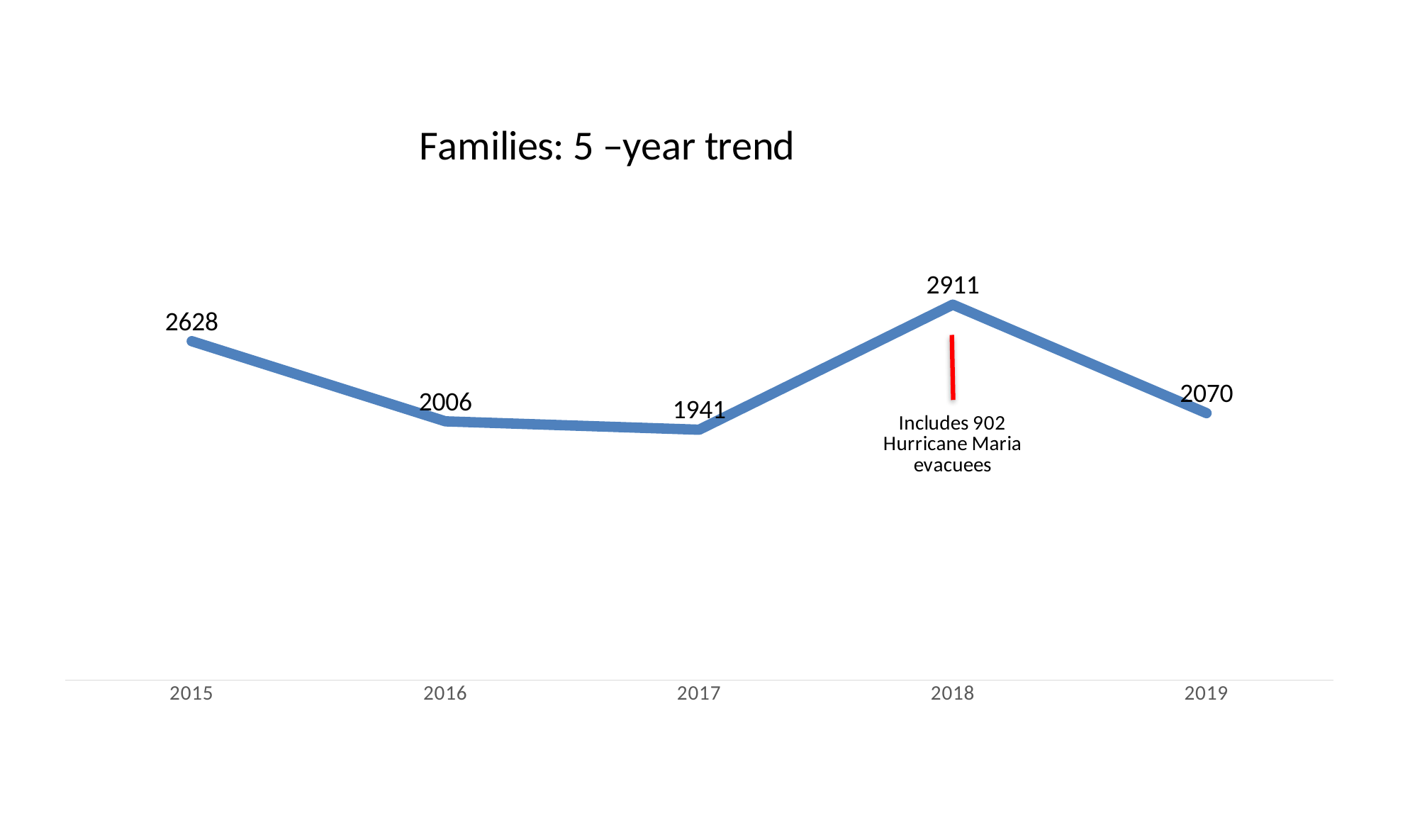

### Chart

| Category | PERSONS IN FAMILIES |
|---|---|
| 2015 | 2628.0 |
| 2016 | 2006.0 |
| 2017 | 1941.0 |
| 2018 | 2911.0 |
| 2019 | 2070.0 |